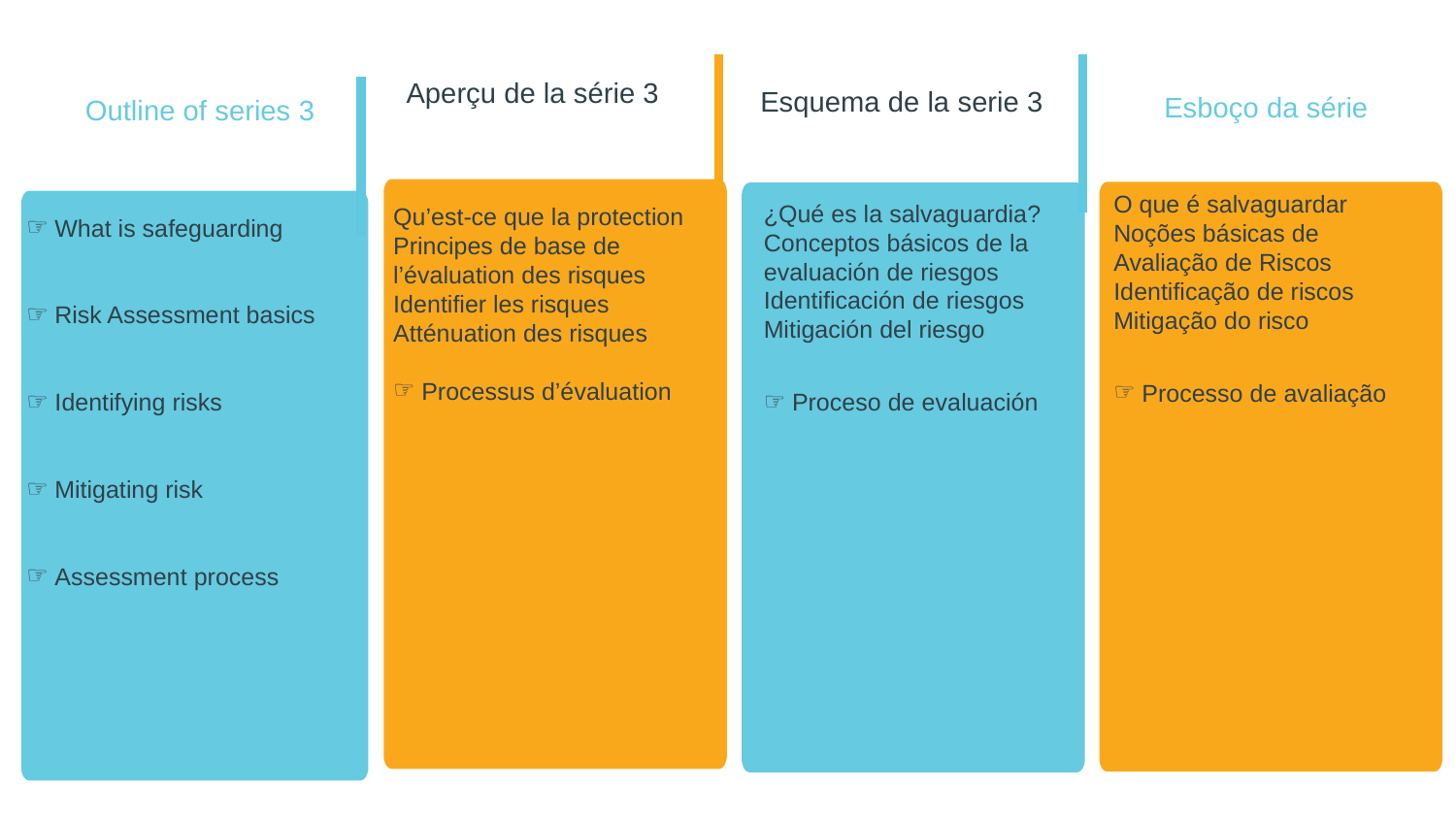

# Outline of series 3
Aperçu de la série 3
Esboço da série
Esquema de la serie 3

Qu’est-ce que la protection
Principes de base de l’évaluation des risques
Identifier les risques
Atténuation des risques
Processus d’évaluation

O que é salvaguardar
Noções básicas de Avaliação de Riscos
Identificação de riscos
Mitigação do risco
Processo de avaliação

What is safeguarding

Risk Assessment basics

Identifying risks

Mitigating risk

Assessment process

¿Qué es la salvaguardia?
Conceptos básicos de la evaluación de riesgos
Identificación de riesgos
Mitigación del riesgo
Proceso de evaluación